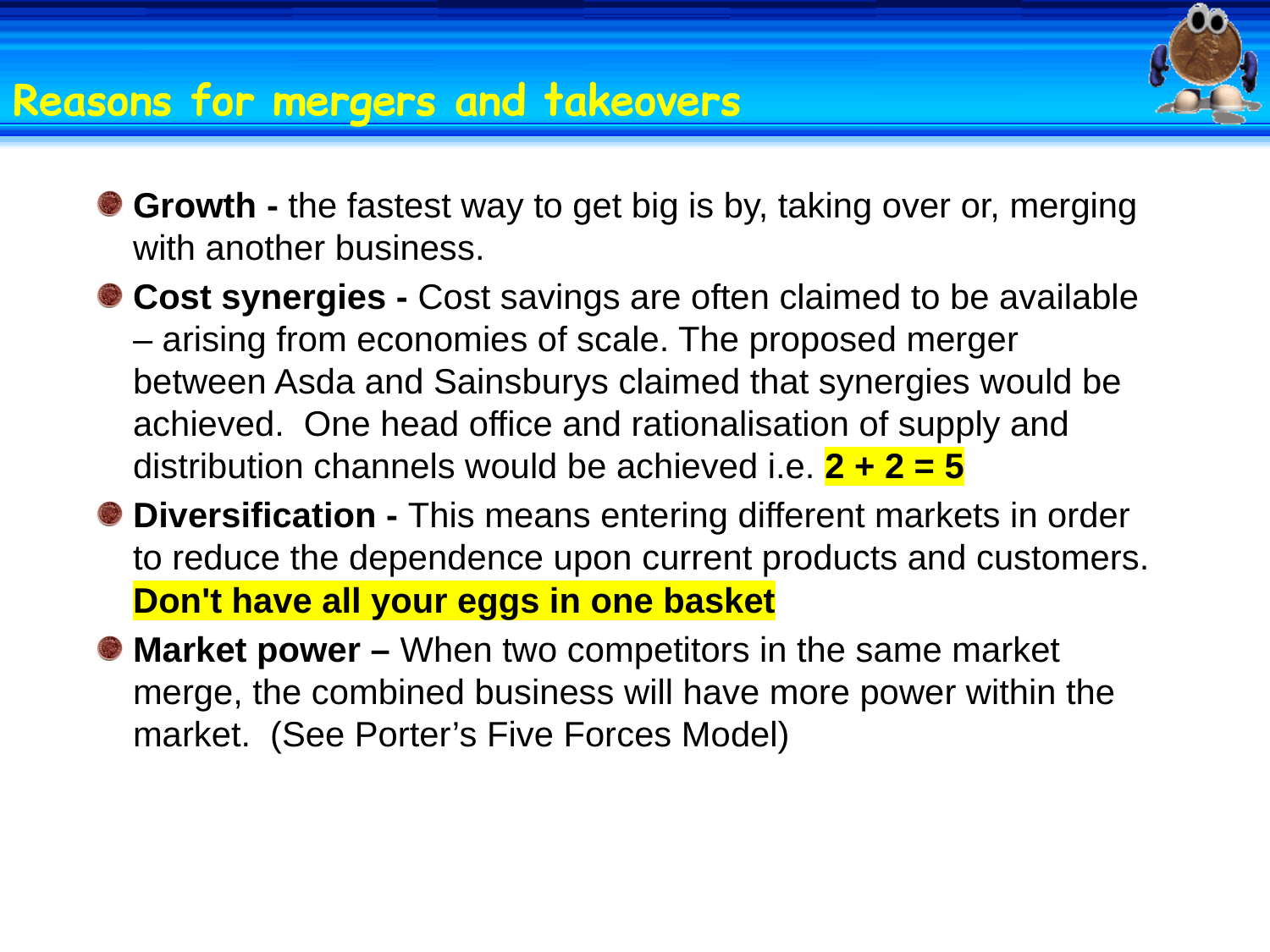

# Reasons for mergers and takeovers
Growth - the fastest way to get big is by, taking over or, merging with another business.
Cost synergies - Cost savings are often claimed to be available – arising from economies of scale. The proposed merger between Asda and Sainsburys claimed that synergies would be achieved.  One head office and rationalisation of supply and distribution channels would be achieved i.e. 2 + 2 = 5
Diversification - This means entering different markets in order to reduce the dependence upon current products and customers. Don't have all your eggs in one basket
Market power – When two competitors in the same market merge, the combined business will have more power within the market.  (See Porter’s Five Forces Model)